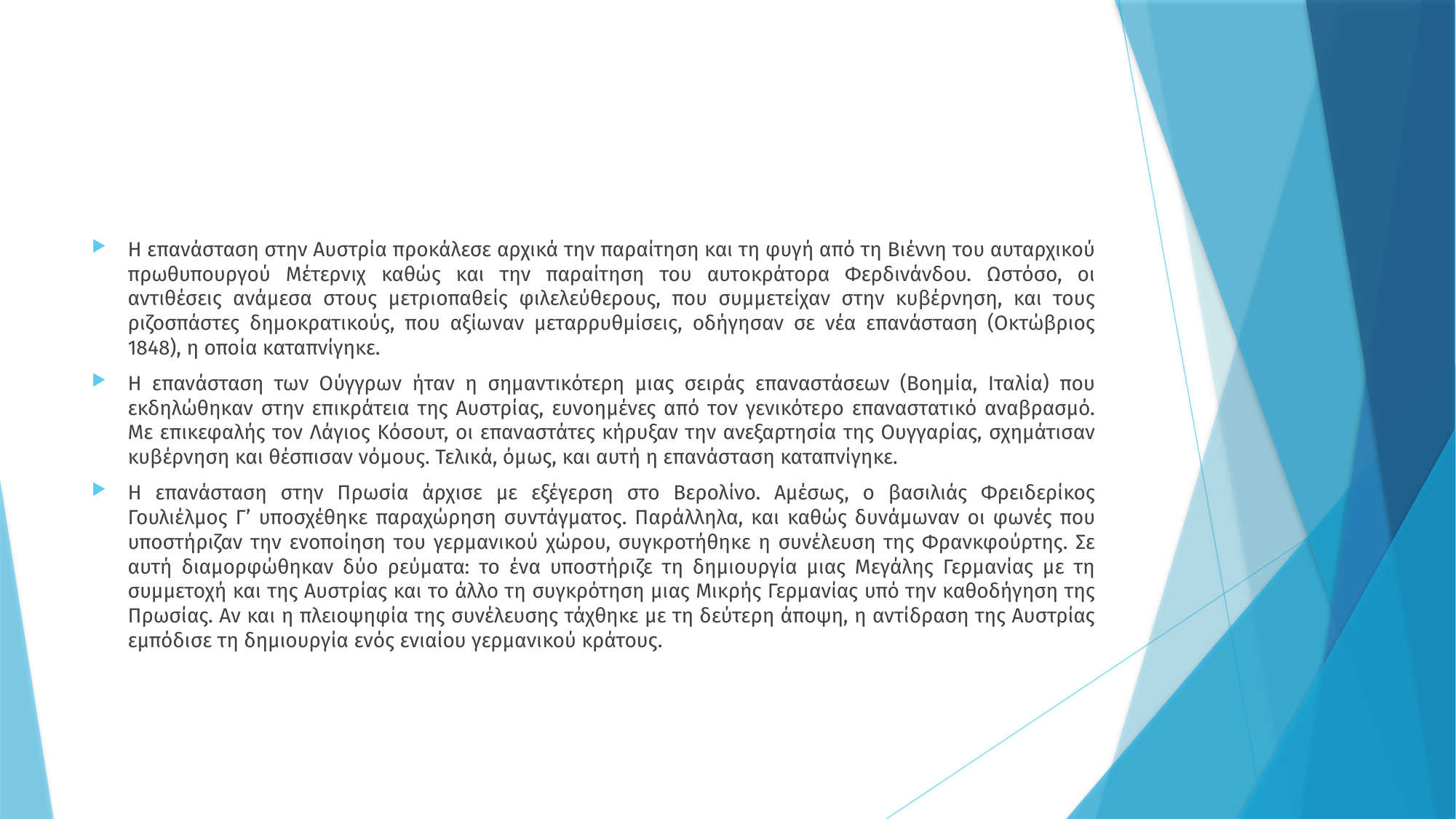

Η επανάσταση στην Αυστρία προκάλεσε αρχικά την παραίτηση και τη φυγή από τη Βιέννη του αυταρχικού πρωθυπουργού Μέτερνιχ καθώς και την παραίτηση του αυτοκράτορα Φερδινάνδου. Ωστόσο, οι αντιθέσεις ανάμεσα στους μετριοπαθείς φιλελεύθερους, που συμμετείχαν στην κυβέρνηση, και τους ριζοσπάστες δημοκρατικούς, που αξίωναν μεταρρυθμίσεις, οδήγησαν σε νέα επανάσταση (Οκτώβριος 1848), η οποία καταπνίγηκε.
Η επανάσταση των Ούγγρων ήταν η σημαντικότερη μιας σειράς επαναστάσεων (Βοημία, Ιταλία) που εκδηλώθηκαν στην επικράτεια της Αυστρίας, ευνοημένες από τον γενικότερο επαναστατικό αναβρασμό. Με επικεφαλής τον Λάγιος Κόσουτ, οι επαναστάτες κήρυξαν την ανεξαρτησία της Ουγγαρίας, σχημάτισαν κυβέρνηση και θέσπισαν νόμους. Τελικά, όμως, και αυτή η επανάσταση καταπνίγηκε.
Η επανάσταση στην Πρωσία άρχισε με εξέγερση στο Βερολίνο. Αμέσως, ο βασιλιάς Φρειδερίκος Γουλιέλμος Γ’ υποσχέθηκε παραχώρηση συντάγματος. Παράλληλα, και καθώς δυνάμωναν οι φωνές που υποστήριζαν την ενοποίηση του γερμανικού χώρου, συγκροτήθηκε η συνέλευση της Φρανκφούρτης. Σε αυτή διαμορφώθηκαν δύο ρεύματα: το ένα υποστήριζε τη δημιουργία μιας Μεγάλης Γερμανίας με τη συμμετοχή και της Αυστρίας και το άλλο τη συγκρότηση μιας Μικρής Γερμανίας υπό την καθοδήγηση της Πρωσίας. Αν και η πλειοψηφία της συνέλευσης τάχθηκε με τη δεύτερη άποψη, η αντίδραση της Αυστρίας εμπόδισε τη δημιουργία ενός ενιαίου γερμανικού κράτους.